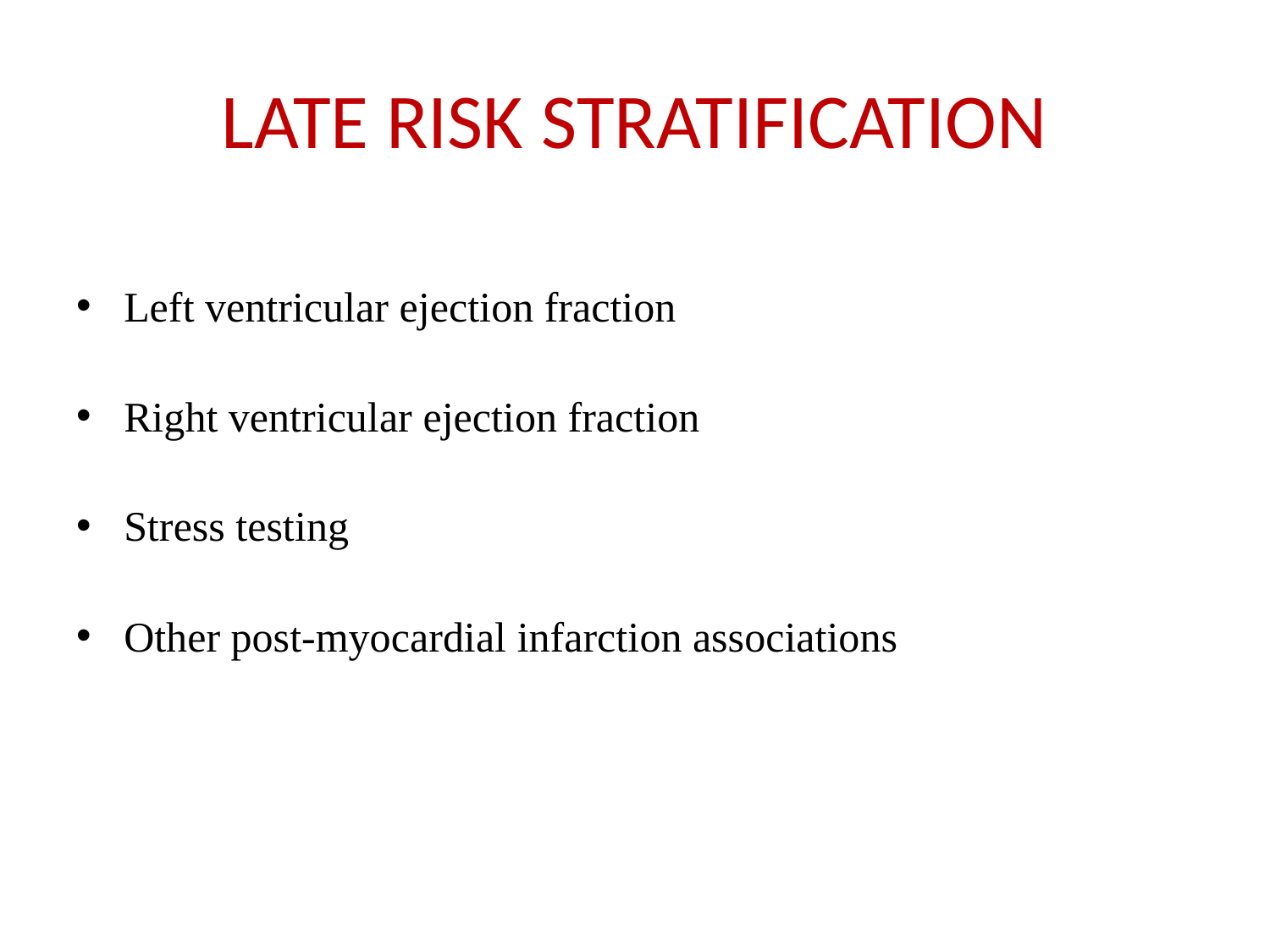

# LATE RISK STRATIFICATION
Left ventricular ejection fraction
Right ventricular ejection fraction
Stress testing
Other post-myocardial infarction associations